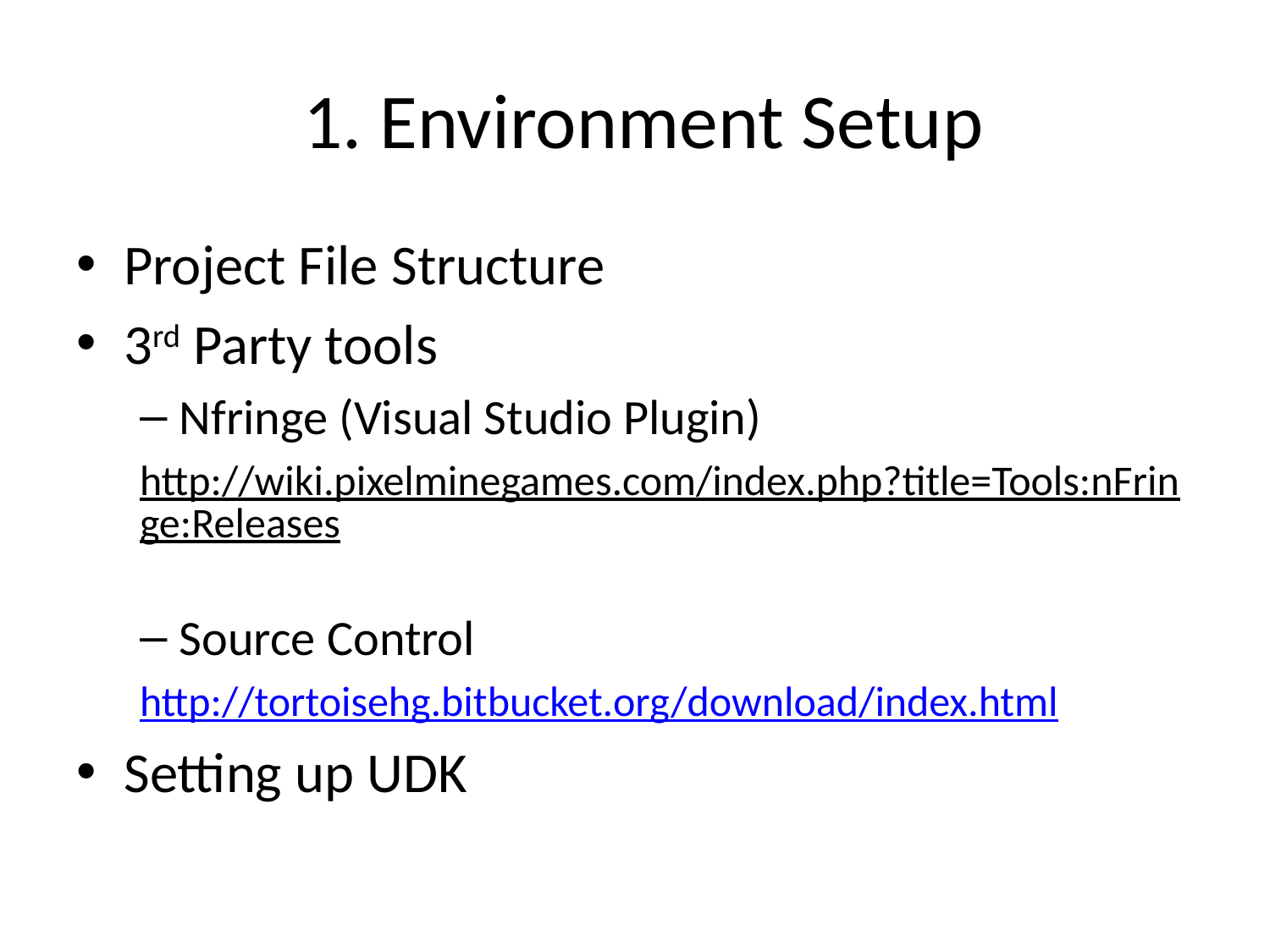

# 1. Environment Setup
Project File Structure
3rd Party tools
Nfringe (Visual Studio Plugin)
http://wiki.pixelminegames.com/index.php?title=Tools:nFringe:Releases
Source Control
http://tortoisehg.bitbucket.org/download/index.html
Setting up UDK